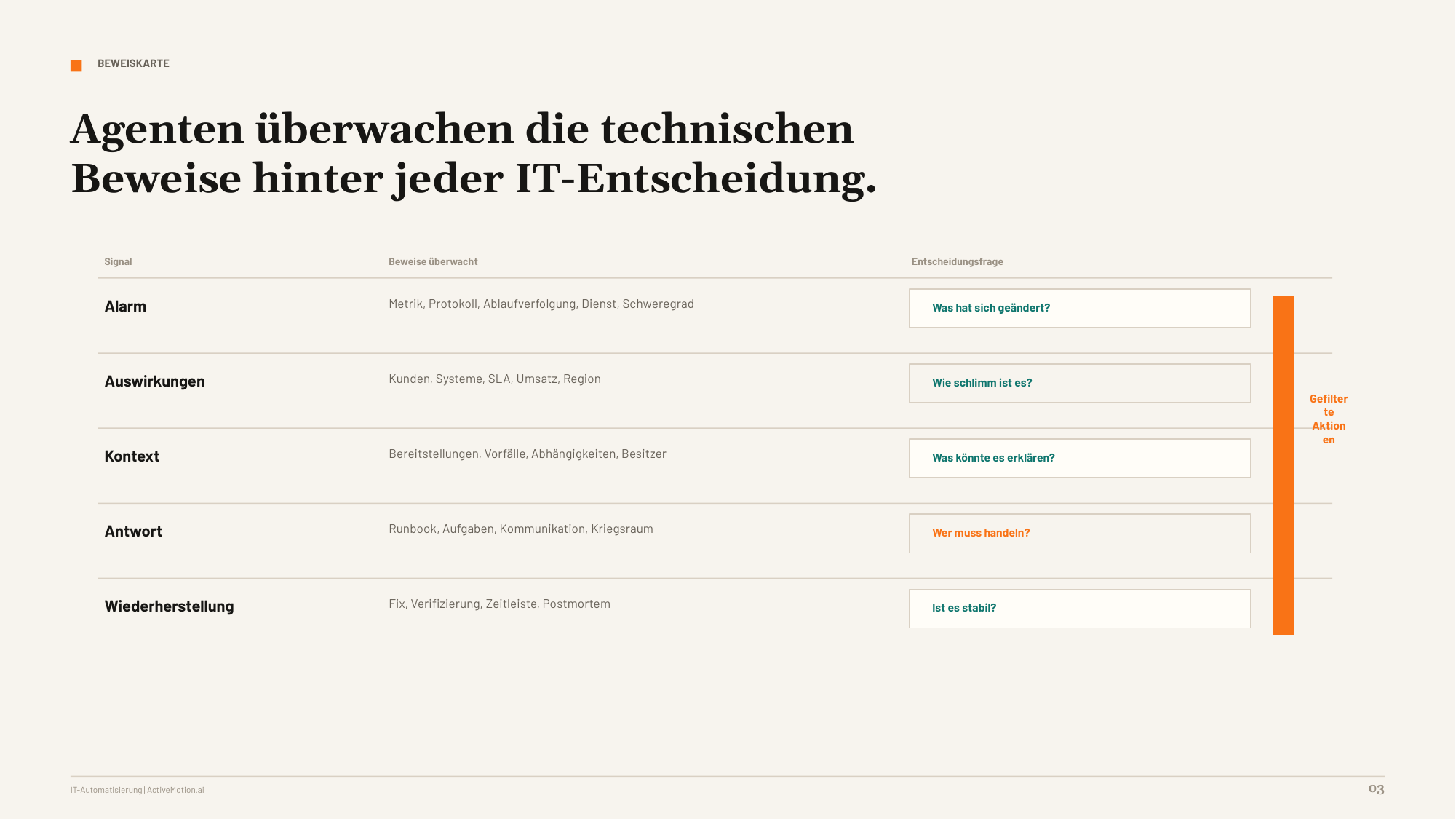

BEWEISKARTE

Agenten überwachen die technischen Beweise hinter jeder IT-Entscheidung.
Signal
Beweise überwacht
Entscheidungsfrage

Alarm
Metrik, Protokoll, Ablaufverfolgung, Dienst, Schweregrad

Was hat sich geändert?

Auswirkungen
Kunden, Systeme, SLA, Umsatz, Region
Wie schlimm ist es?
Gefilterte Aktionen

Kontext
Bereitstellungen, Vorfälle, Abhängigkeiten, Besitzer
Was könnte es erklären?

Antwort
Runbook, Aufgaben, Kommunikation, Kriegsraum
Wer muss handeln?

Wiederherstellung
Fix, Verifizierung, Zeitleiste, Postmortem
Ist es stabil?

03
IT-Automatisierung | ActiveMotion.ai